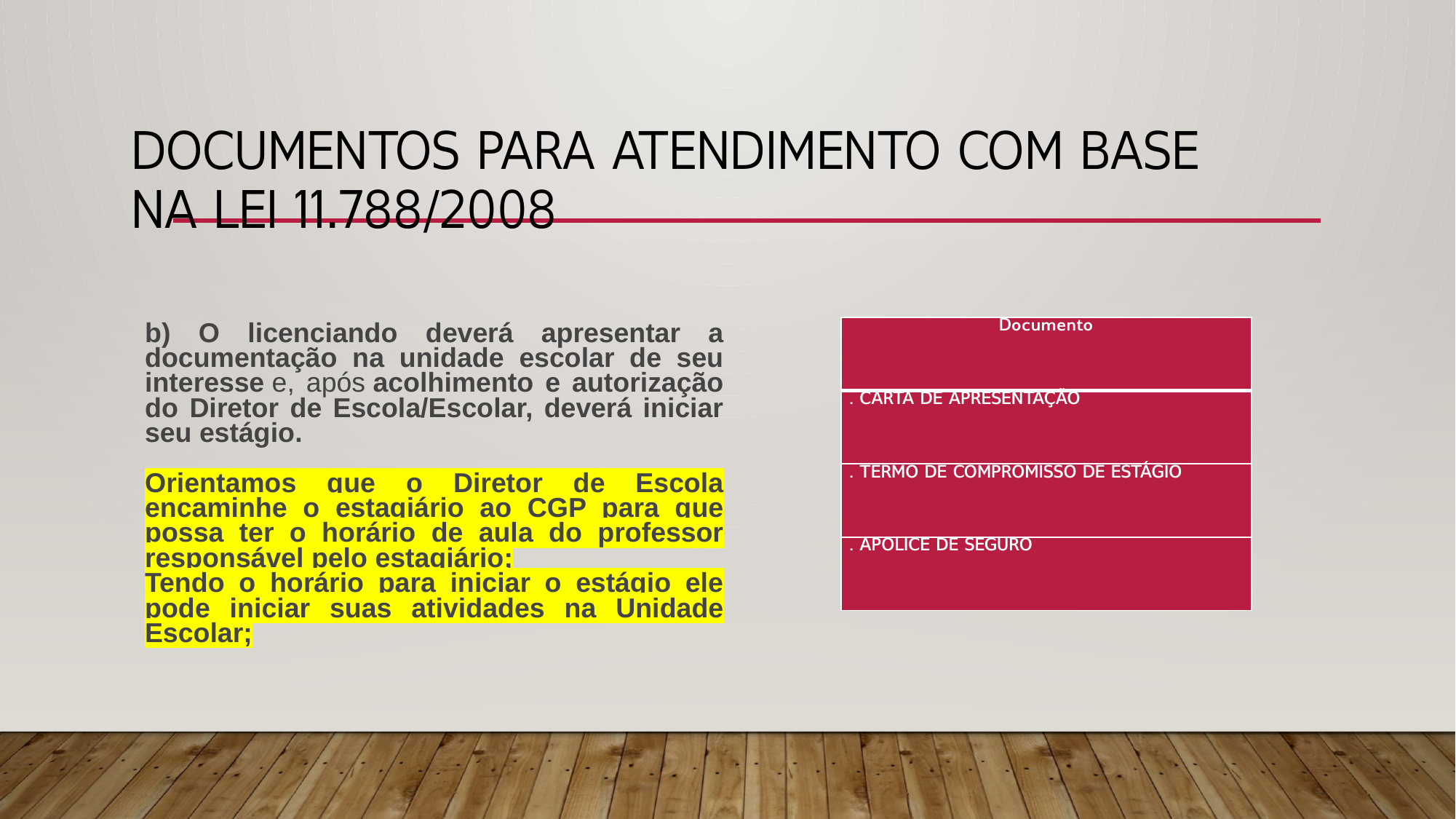

# DOCUMENTOS PARA ATENDIMENTO com base na Lei 11.788/2008

b) O licenciando deverá apresentar a documentação na unidade escolar de seu interesse e, após acolhimento e autorização do Diretor de Escola/Escolar, deverá iniciar seu estágio.

Orientamos que o Diretor de Escola encaminhe o estagiário ao CGP para que possa ter o horário de aula do professor responsável pelo estagiário;
Tendo o horário para iniciar o estágio ele pode iniciar suas atividades na Unidade Escolar;
| Documento |
| --- |
| . CARTA DE APRESENTAÇÃO |
| . TERMO DE COMPROMISSO DE ESTÁGIO |
| . APOLICE DE SEGURO |